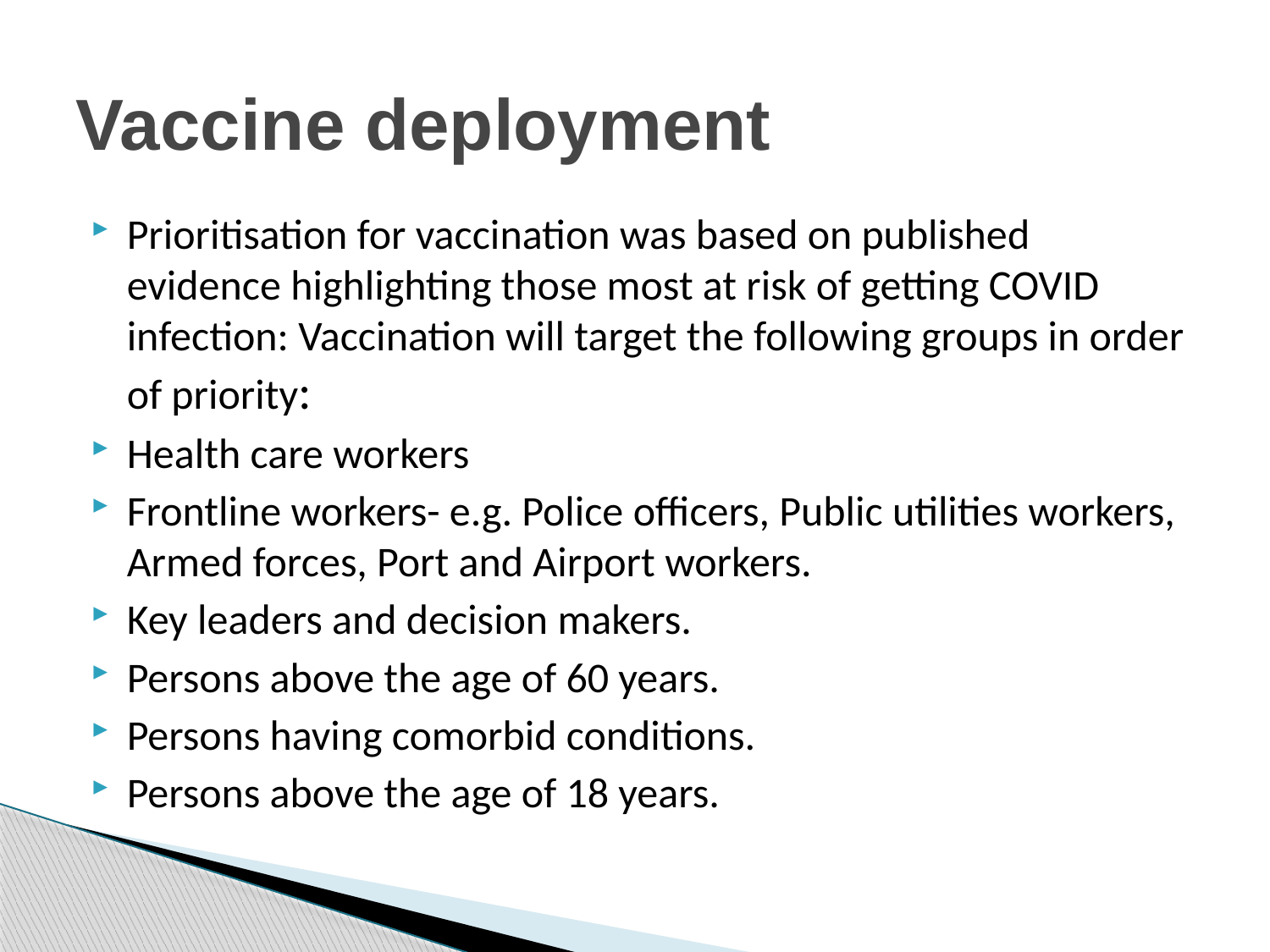

# Vaccine deployment
Prioritisation for vaccination was based on published evidence highlighting those most at risk of getting COVID infection: Vaccination will target the following groups in order of priority:
Health care workers
Frontline workers- e.g. Police officers, Public utilities workers, Armed forces, Port and Airport workers.
Key leaders and decision makers.
Persons above the age of 60 years.
Persons having comorbid conditions.
Persons above the age of 18 years.